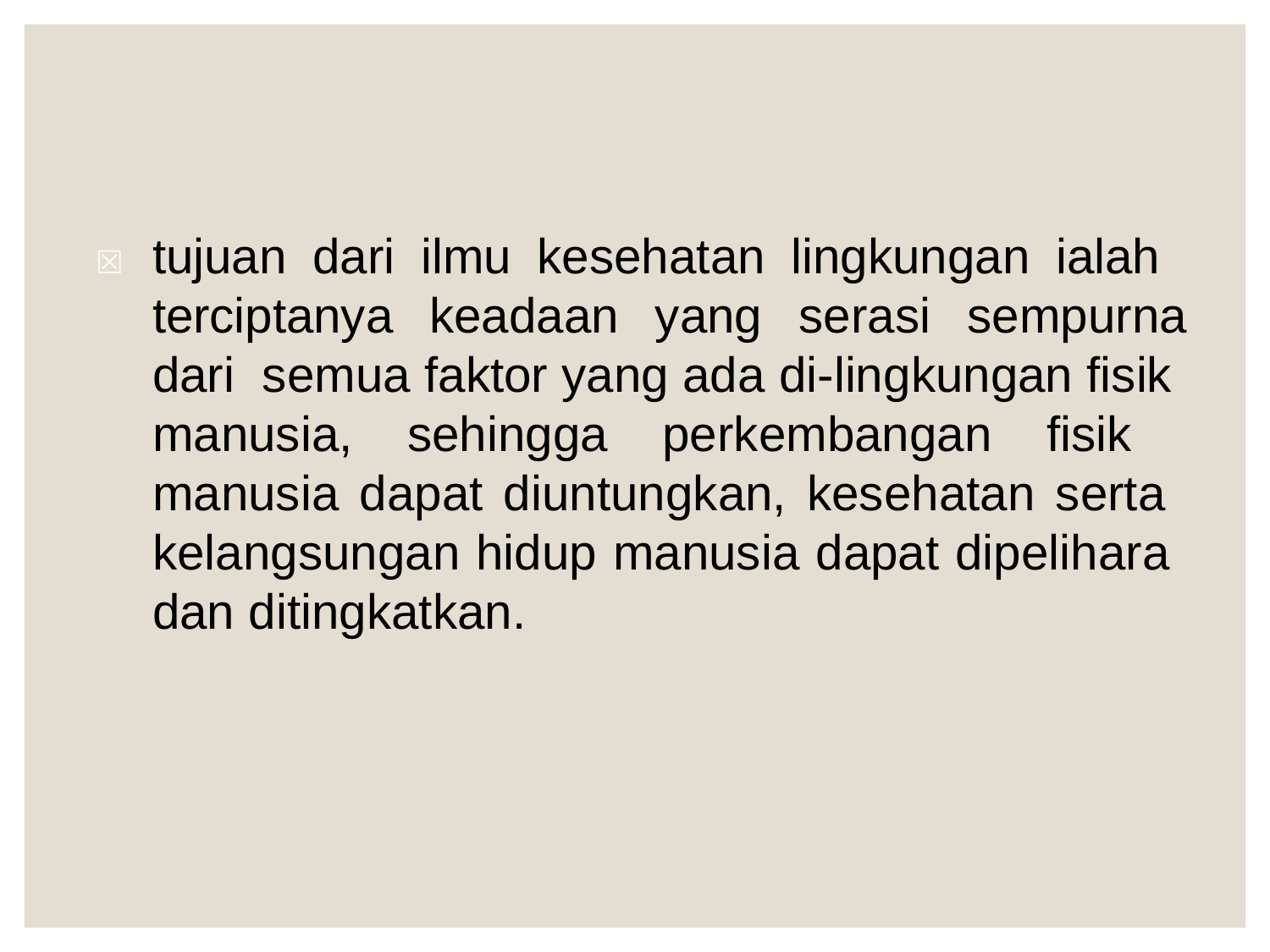

☒	tujuan dari ilmu kesehatan lingkungan ialah  terciptanya keadaan yang serasi sempurna dari  semua faktor yang ada di-lingkungan fisik  manusia, sehingga perkembangan fisik  manusia dapat diuntungkan, kesehatan serta  kelangsungan hidup manusia dapat dipelihara  dan ditingkatkan.